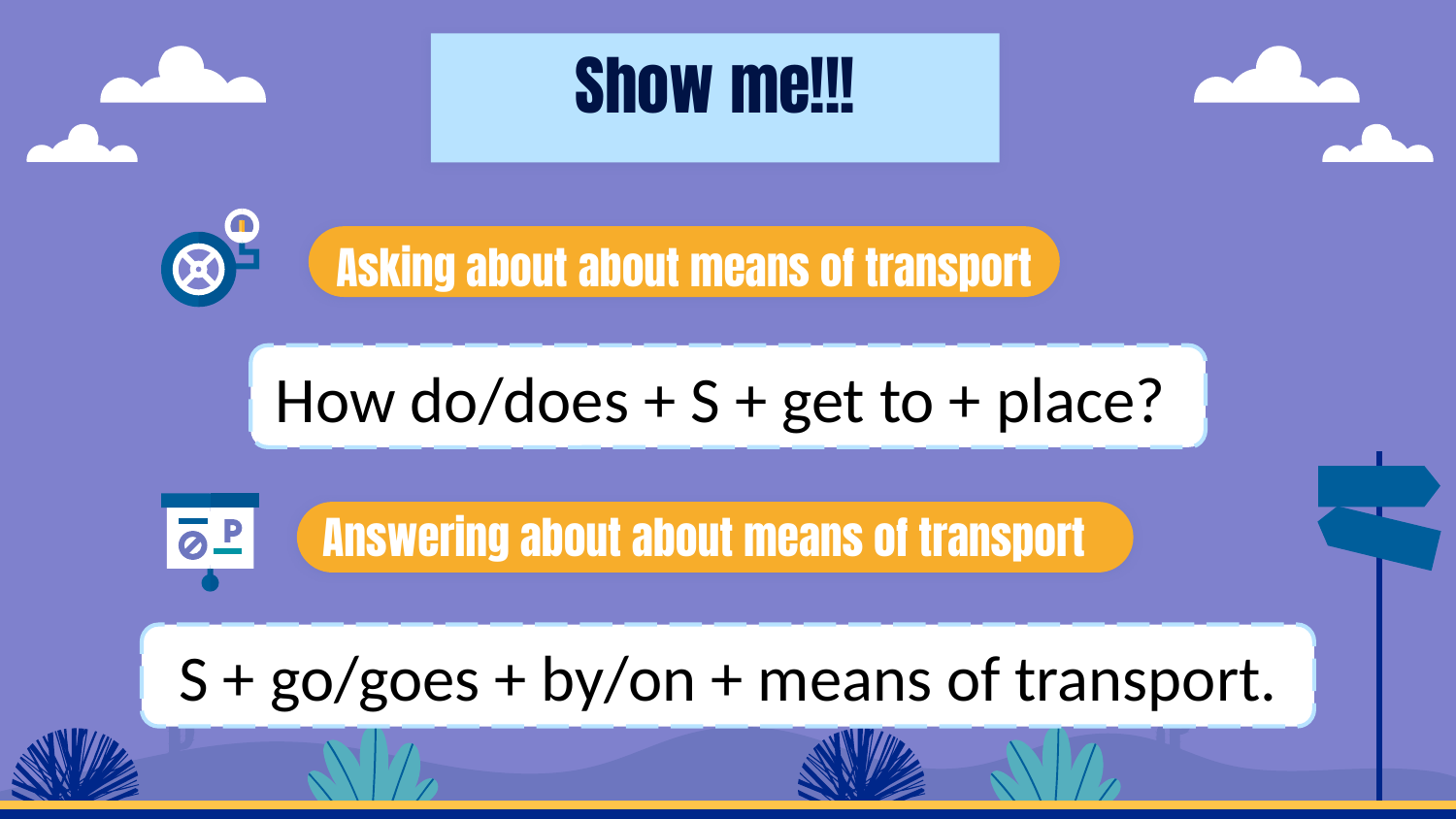

# Show me!!!

Asking about about means of transport
How do/does + S + get to + place?

Answering about about means of transport

S + go/goes + by/on + means of transport.